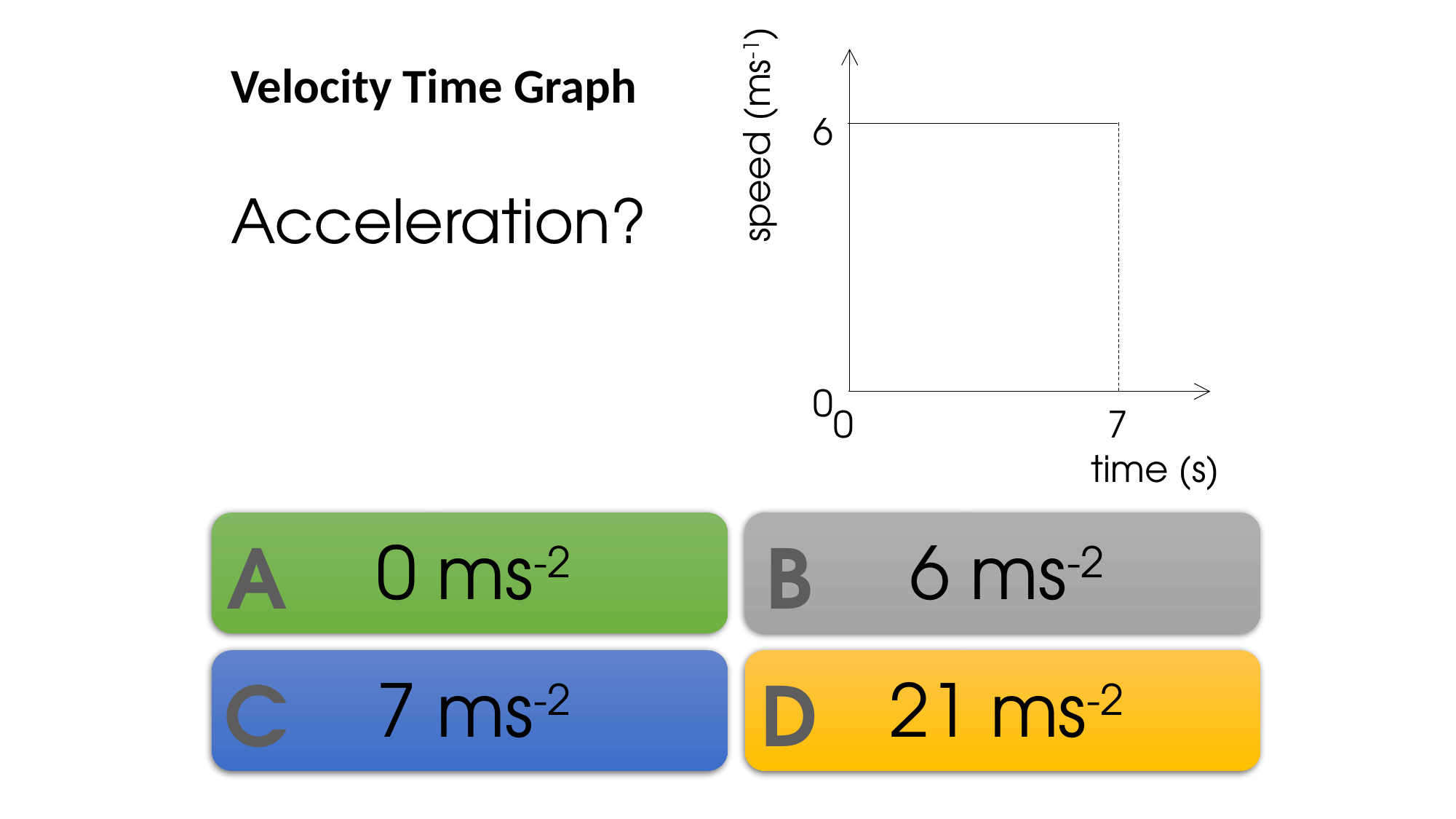

speed (ms-1)
time (s)
6
0
0
7
Velocity Time Graph
Acceleration?

A
B
0 ms-2
6 ms-2

C
D
7 ms-2
21 ms-2